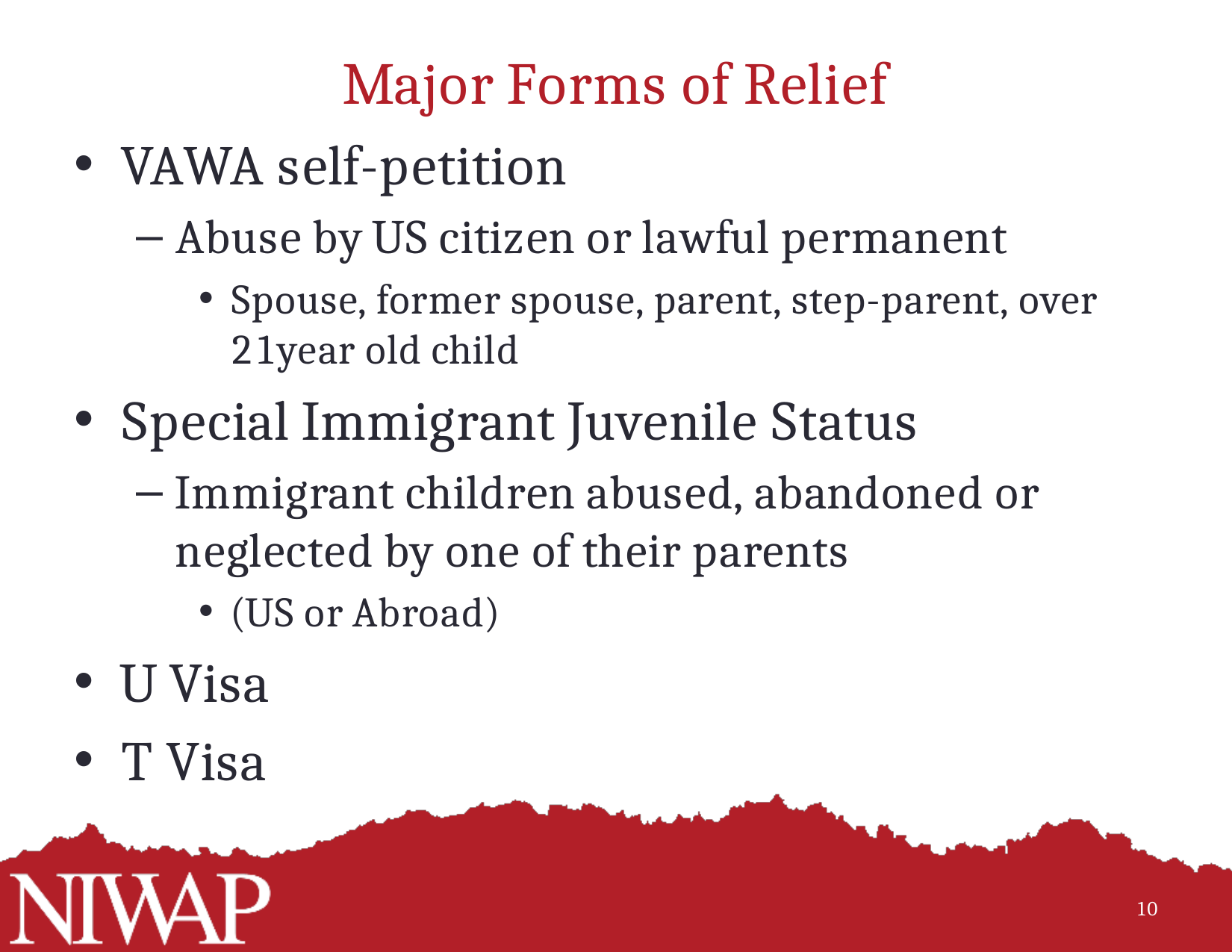

# Major Forms of Relief
VAWA self-petition
Abuse by US citizen or lawful permanent
Spouse, former spouse, parent, step-parent, over 21year old child
Special Immigrant Juvenile Status
Immigrant children abused, abandoned or neglected by one of their parents
(US or Abroad)
U Visa
T Visa
10